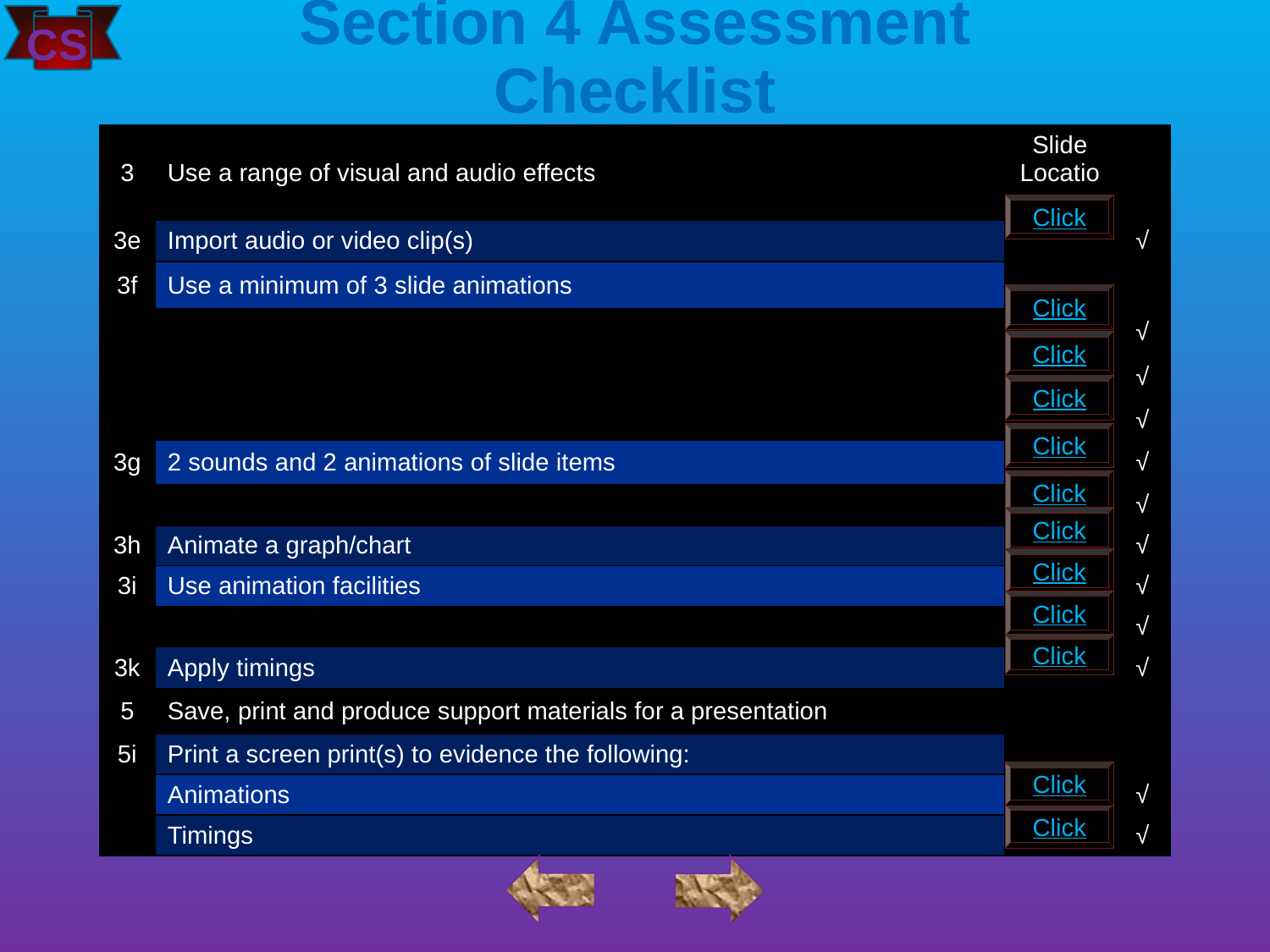

CS
# Section 4 Assessment Checklist
| 3 | Use a range of visual and audio effects | Slide Location |  |
| --- | --- | --- | --- |
| 3e | Import audio or video clip(s) |  | √ |
| 3f | Use a minimum of 3 slide animations |  |  |
|  |  |  | √ |
|  |  |  | √ |
|  |  |  | √ |
| 3g | 2 sounds and 2 animations of slide items |  | √ |
|  |  |  | √ |
| 3h | Animate a graph/chart |  | √ |
| 3i | Use animation facilities |  | √ |
|  |  |  | √ |
| 3k | Apply timings |  | √ |
| 5 | Save, print and produce support materials for a presentation |  |  |
| 5i | Print a screen print(s) to evidence the following: |  |  |
|  | Animations |  | √ |
|  | Timings |  | √ |
Click
Click
Click
Click
Click
Click
Click
Click
Click
Click
Click
Click